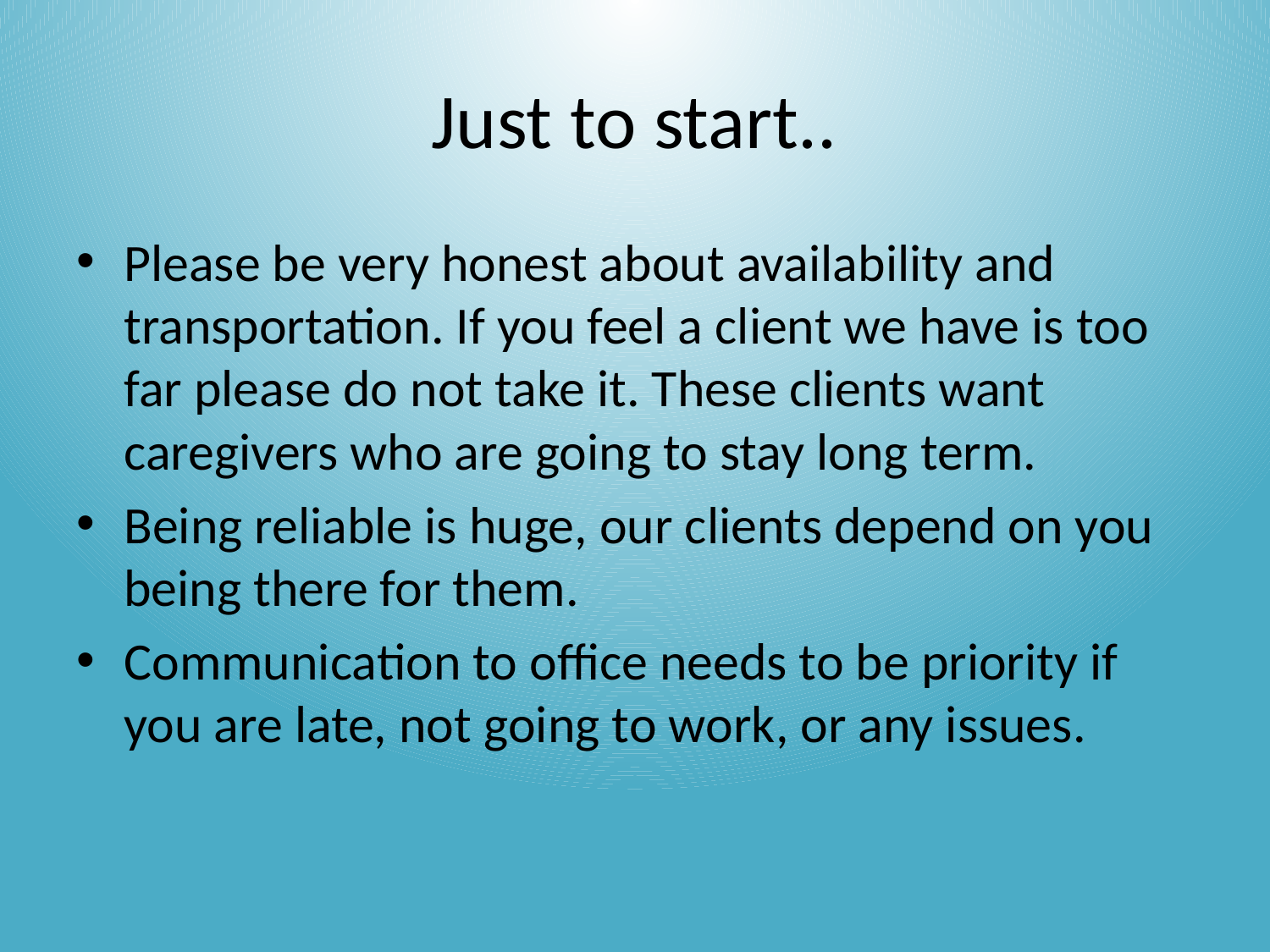

# Just to start..
Please be very honest about availability and transportation. If you feel a client we have is too far please do not take it. These clients want caregivers who are going to stay long term.
Being reliable is huge, our clients depend on you being there for them.
Communication to office needs to be priority if you are late, not going to work, or any issues.